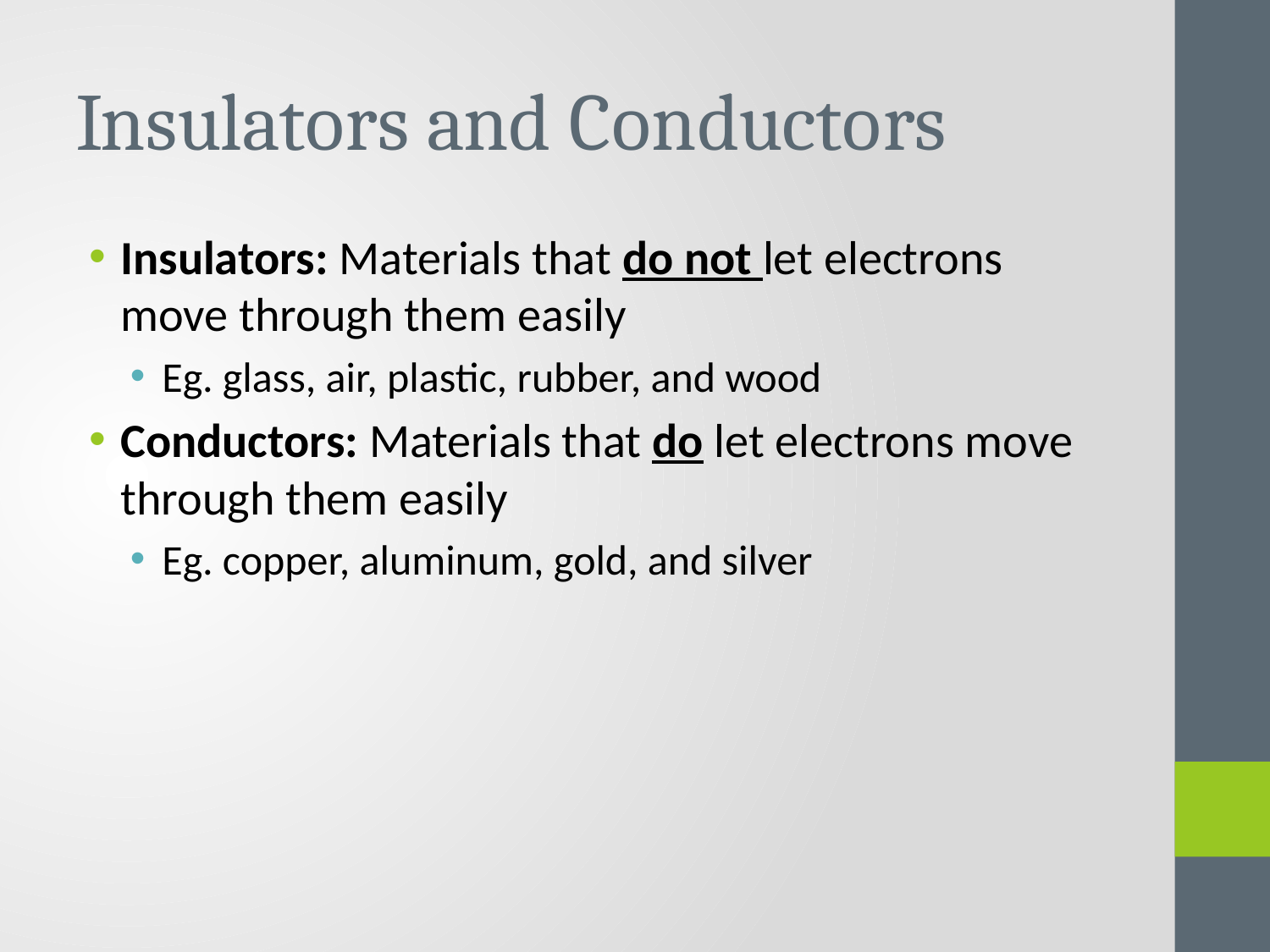

# Insulators and Conductors
Insulators: Materials that do not let electrons move through them easily
Eg. glass, air, plastic, rubber, and wood
Conductors: Materials that do let electrons move through them easily
Eg. copper, aluminum, gold, and silver